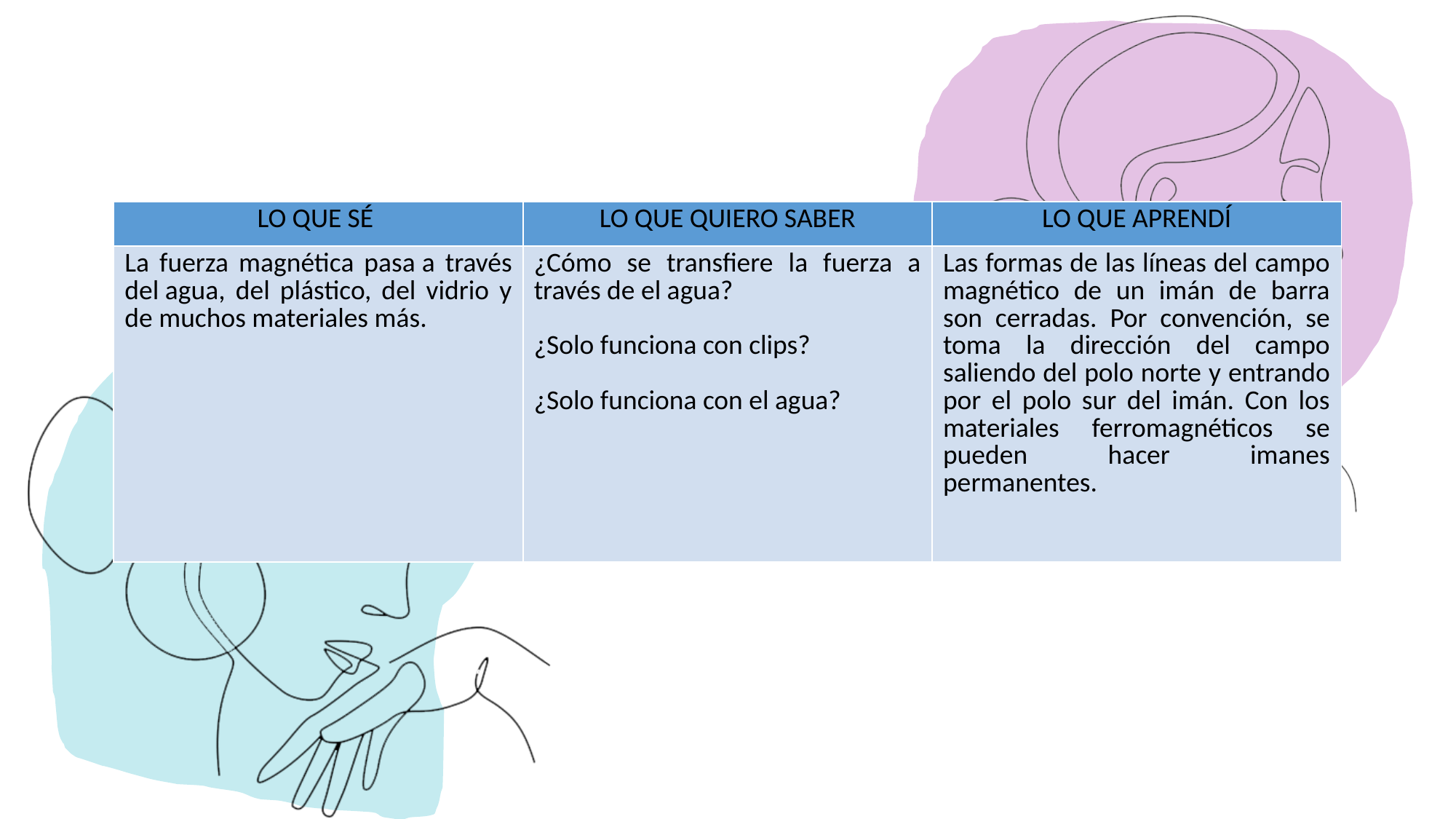

| LO QUE SÉ | LO QUE QUIERO SABER | LO QUE APRENDÍ |
| --- | --- | --- |
| La fuerza magnética pasa a través del agua, del plástico, del vidrio y de muchos materiales más. | ¿Cómo se transfiere la fuerza a través de el agua? ¿Solo funciona con clips? ¿Solo funciona con el agua? | Las formas de las líneas del campo magnético de un imán de barra son cerradas. Por convención, se toma la dirección del campo saliendo del polo norte y entrando por el polo sur del imán. Con los materiales ferromagnéticos se pueden hacer imanes permanentes. |